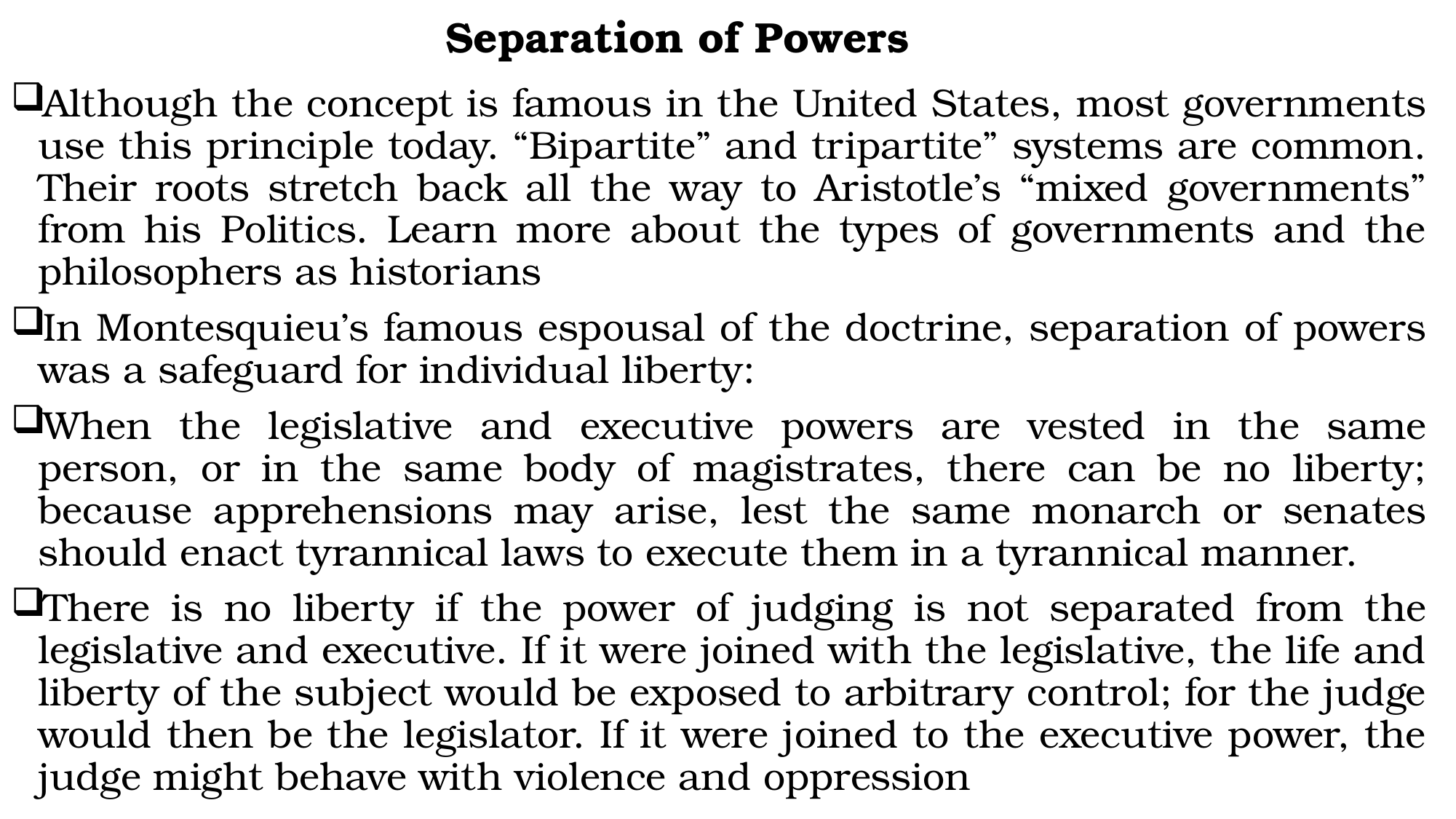

# Separation of Powers
Although the concept is famous in the United States, most governments use this principle today. “Bipartite” and tripartite” systems are common. Their roots stretch back all the way to Aristotle’s “mixed governments” from his Politics. Learn more about the types of governments and the philosophers as historians
In Montesquieu’s famous espousal of the doctrine, separation of powers was a safeguard for individual liberty:
When the legislative and executive powers are vested in the same person, or in the same body of magistrates, there can be no liberty; because apprehensions may arise, lest the same monarch or senates should enact tyrannical laws to execute them in a tyrannical manner.
There is no liberty if the power of judging is not separated from the legislative and executive. If it were joined with the legislative, the life and liberty of the subject would be exposed to arbitrary control; for the judge would then be the legislator. If it were joined to the executive power, the judge might behave with violence and oppression